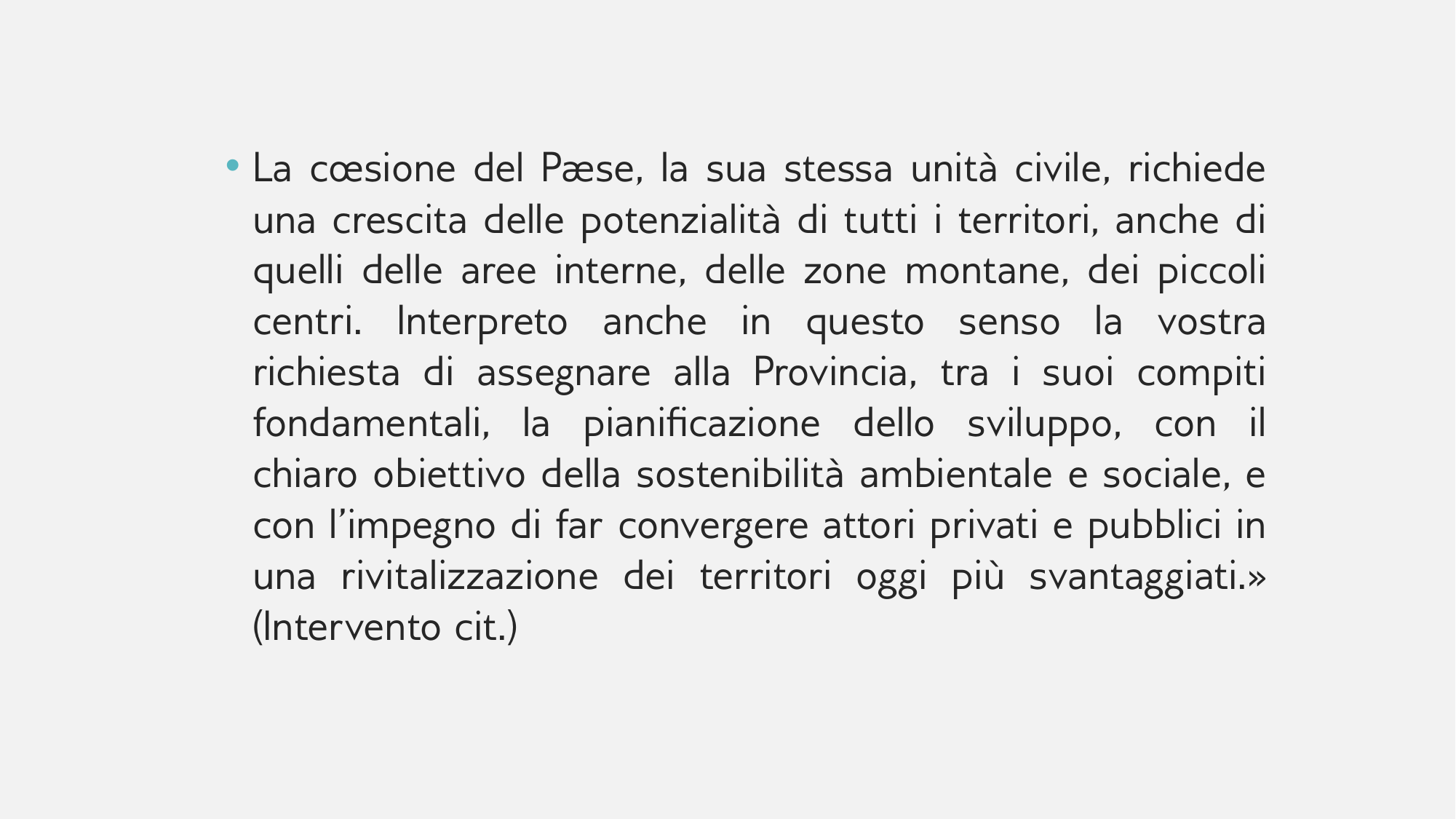

La coesione del Paese, la sua stessa unità civile, richiede una crescita delle potenzialità di tutti i territori, anche di quelli delle aree interne, delle zone montane, dei piccoli centri. Interpreto anche in questo senso la vostra richiesta di assegnare alla Provincia, tra i suoi compiti fondamentali, la pianificazione dello sviluppo, con il chiaro obiettivo della sostenibilità ambientale e sociale, e con l’impegno di far convergere attori privati e pubblici in una rivitalizzazione dei territori oggi più svantaggiati.» (Intervento cit.)